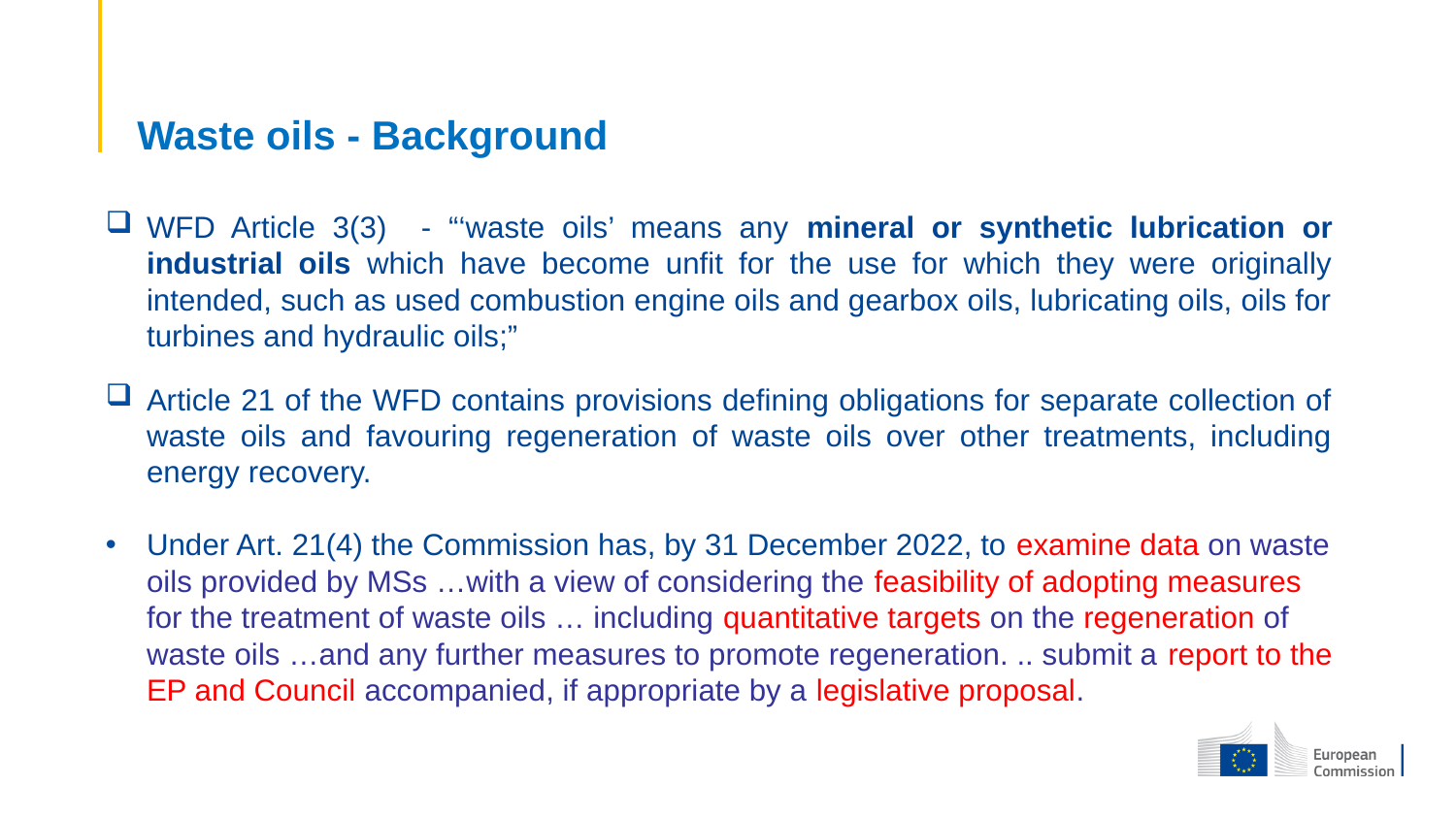

# Waste oils - Background
WFD Article 3(3)  - “‘waste oils’ means any mineral or synthetic lubrication or industrial oils which have become unfit for the use for which they were originally intended, such as used combustion engine oils and gearbox oils, lubricating oils, oils for turbines and hydraulic oils;”
Article 21 of the WFD contains provisions defining obligations for separate collection of waste oils and favouring regeneration of waste oils over other treatments, including energy recovery.
Under Art. 21(4) the Commission has, by 31 December 2022, to examine data on waste oils provided by MSs …with a view of considering the feasibility of adopting measures for the treatment of waste oils … including quantitative targets on the regeneration of waste oils …and any further measures to promote regeneration. .. submit a report to the EP and Council accompanied, if appropriate by a legislative proposal.